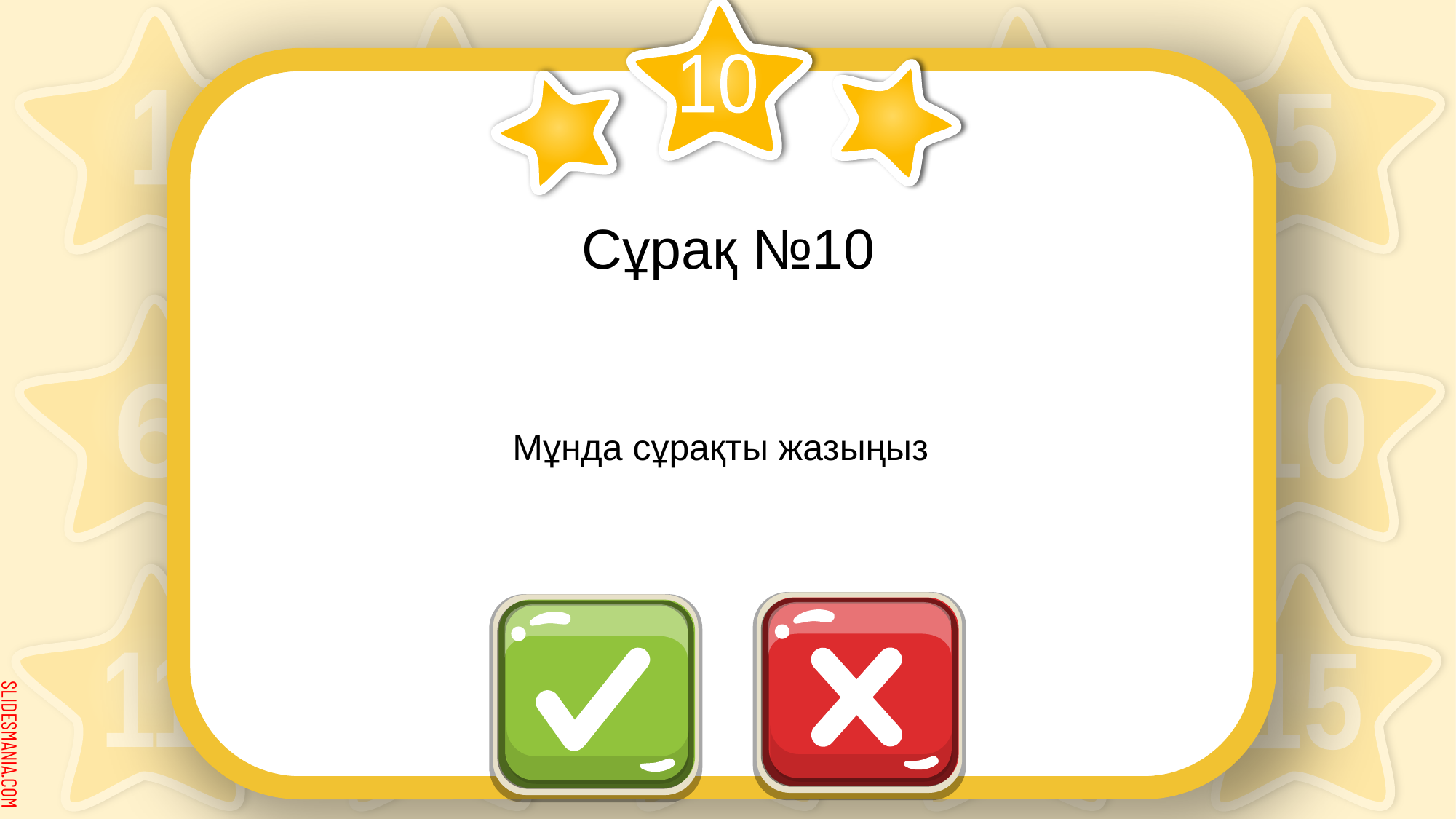

10
# Сұрақ №10
Мұнда сұрақты жазыңыз